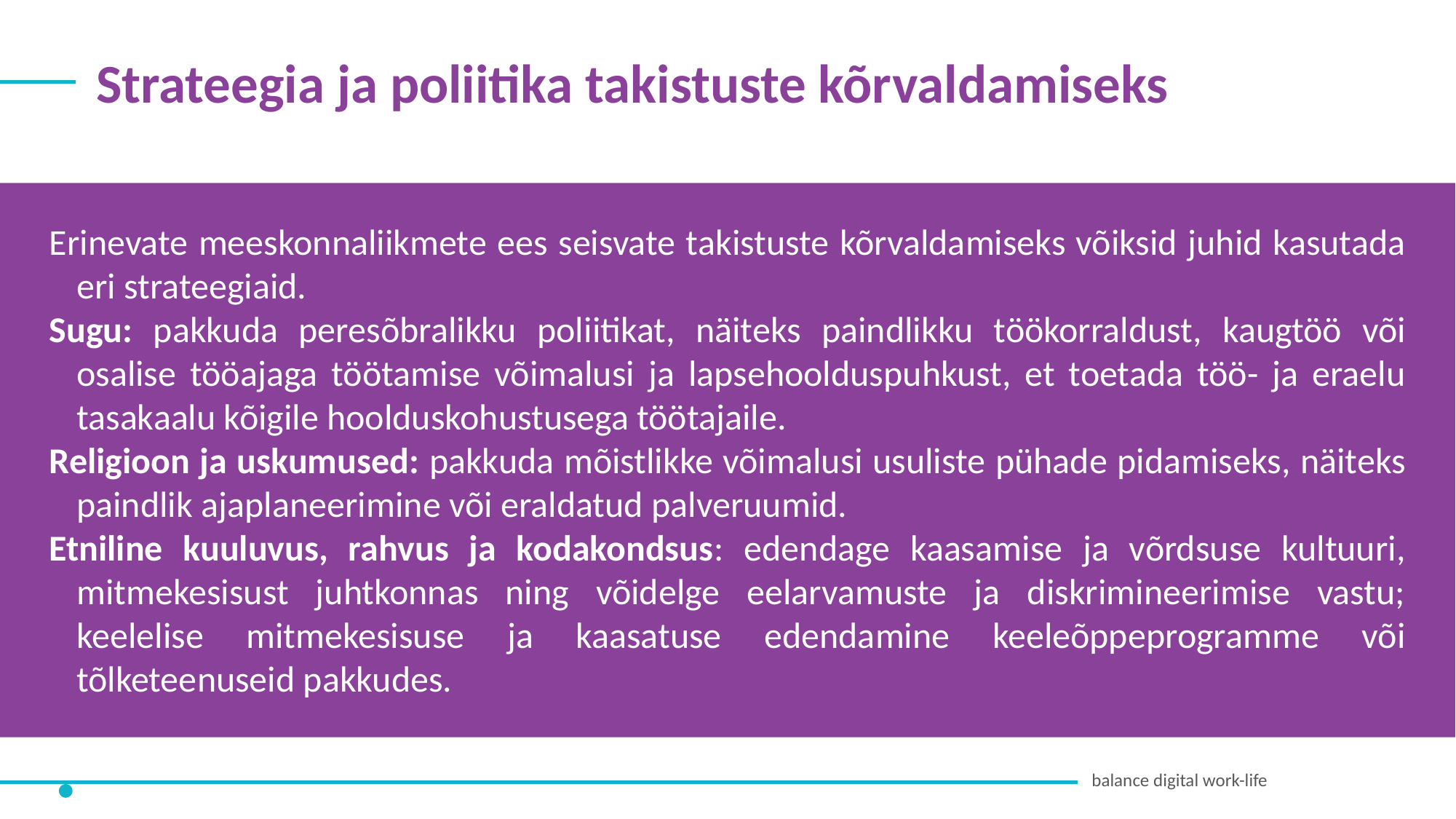

Strateegia ja poliitika takistuste kõrvaldamiseks
Erinevate meeskonnaliikmete ees seisvate takistuste kõrvaldamiseks võiksid juhid kasutada eri strateegiaid.
Sugu: pakkuda peresõbralikku poliitikat, näiteks paindlikku töökorraldust, kaugtöö või osalise tööajaga töötamise võimalusi ja lapsehoolduspuhkust, et toetada töö- ja eraelu tasakaalu kõigile hoolduskohustusega töötajaile.
Religioon ja uskumused: pakkuda mõistlikke võimalusi usuliste pühade pidamiseks, näiteks paindlik ajaplaneerimine või eraldatud palveruumid.
Etniline kuuluvus, rahvus ja kodakondsus: edendage kaasamise ja võrdsuse kultuuri, mitmekesisust juhtkonnas ning võidelge eelarvamuste ja diskrimineerimise vastu; keelelise mitmekesisuse ja kaasatuse edendamine keeleõppeprogramme või tõlketeenuseid pakkudes.